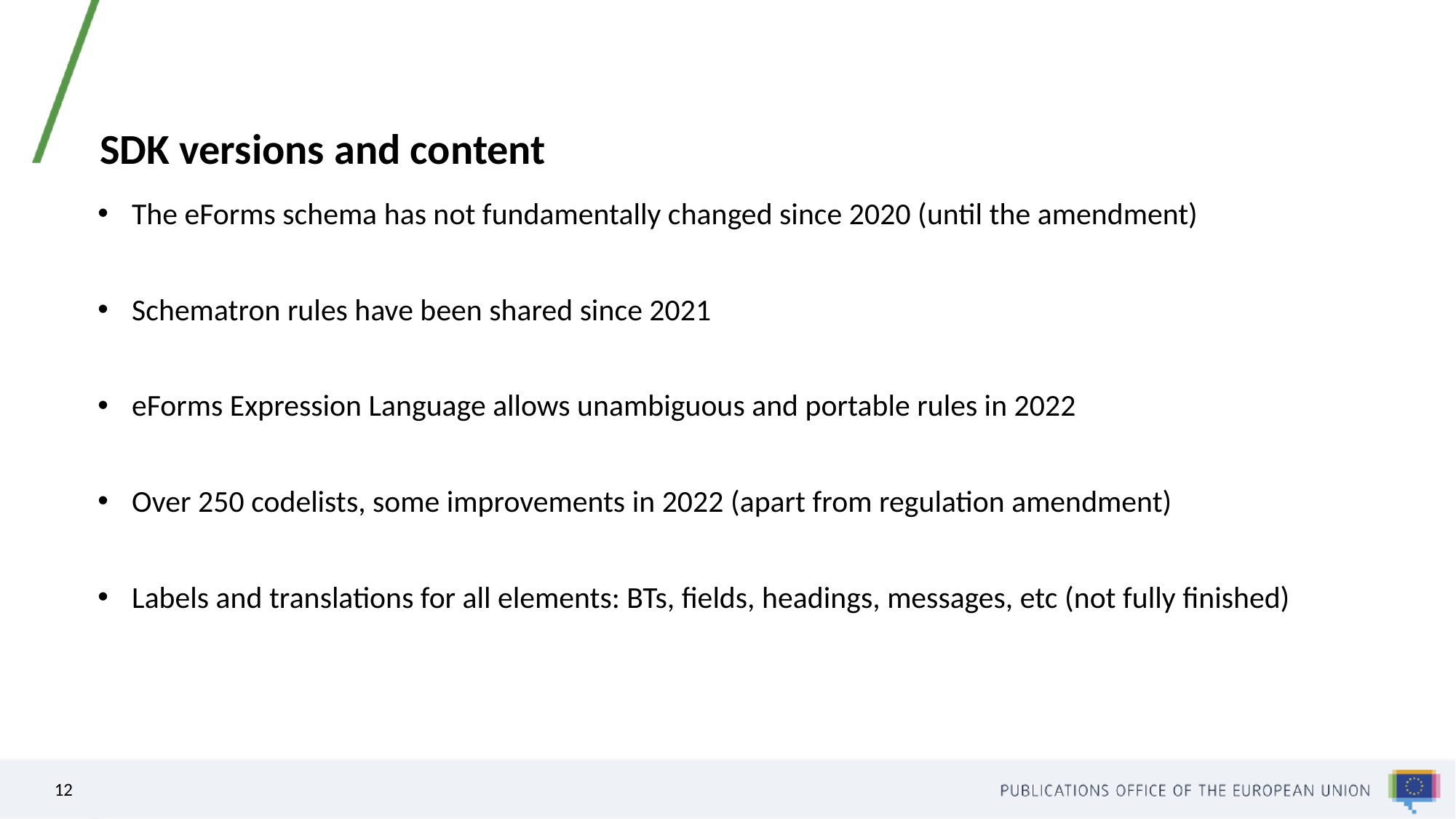

# SDK versions and content
The eForms schema has not fundamentally changed since 2020 (until the amendment)

Schematron rules have been shared since 2021

eForms Expression Language allows unambiguous and portable rules in 2022

Over 250 codelists, some improvements in 2022 (apart from regulation amendment)

Labels and translations for all elements: BTs, fields, headings, messages, etc (not fully finished)

12